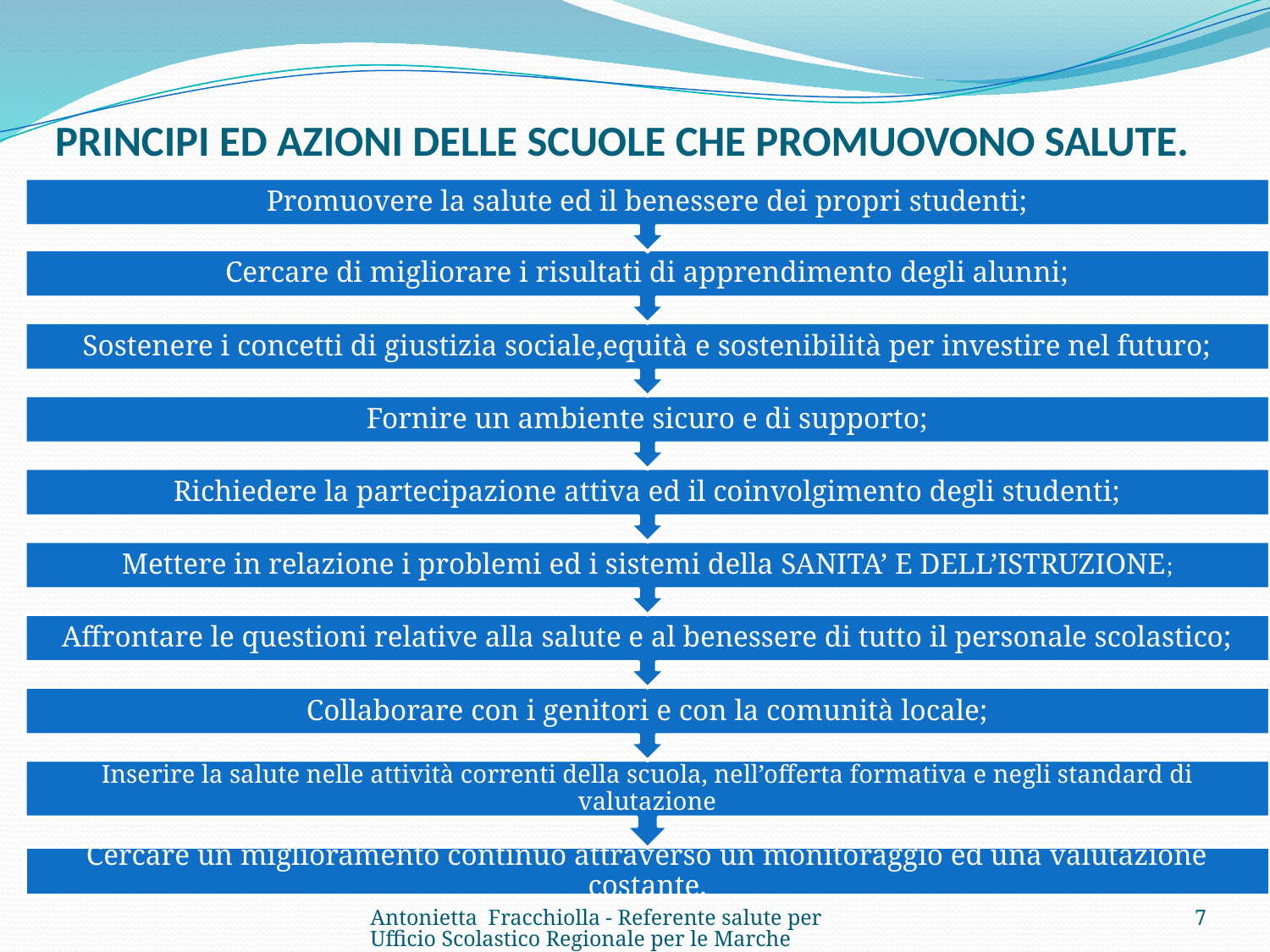

# PRINCIPI ED AZIONI DELLE SCUOLE CHE PROMUOVONO SALUTE.
Cercare un miglioramento continuo attraverso un monitoraggio ed una valutazione costante.
Inserire la salute nelle attività correnti della scuola, nell’offerta formativa e negli standard di valutazione
Collaborare con i genitori e con la comunità locale;
Affrontare le questioni relative alla salute e al benessere di tutto il personale scolastico;
Mettere in relazione i problemi ed i sistemi della SANITA’ E DELL’ISTRUZIONE;
Richiedere la partecipazione attiva ed il coinvolgimento degli studenti;
Fornire un ambiente sicuro e di supporto;
Sostenere i concetti di giustizia sociale,equità e sostenibilità per investire nel futuro;
Cercare di migliorare i risultati di apprendimento degli alunni;
Promuovere la salute ed il benessere dei propri studenti;
Antonietta  Fracchiolla - Referente salute per Ufficio Scolastico Regionale per le Marche
7